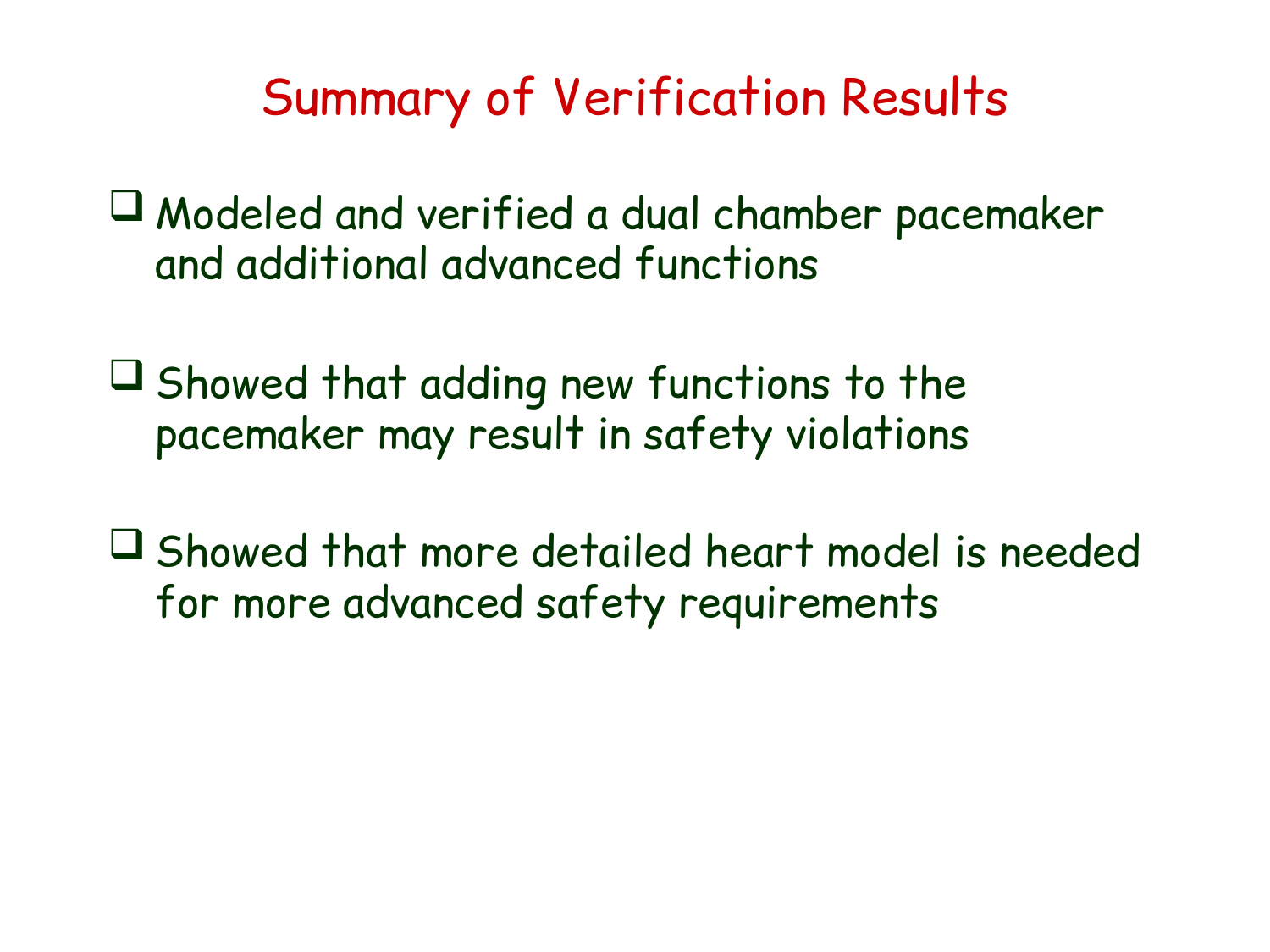

# Summary of Verification Results
Modeled and verified a dual chamber pacemaker and additional advanced functions

Showed that adding new functions to the pacemaker may result in safety violations

Showed that more detailed heart model is needed for more advanced safety requirements